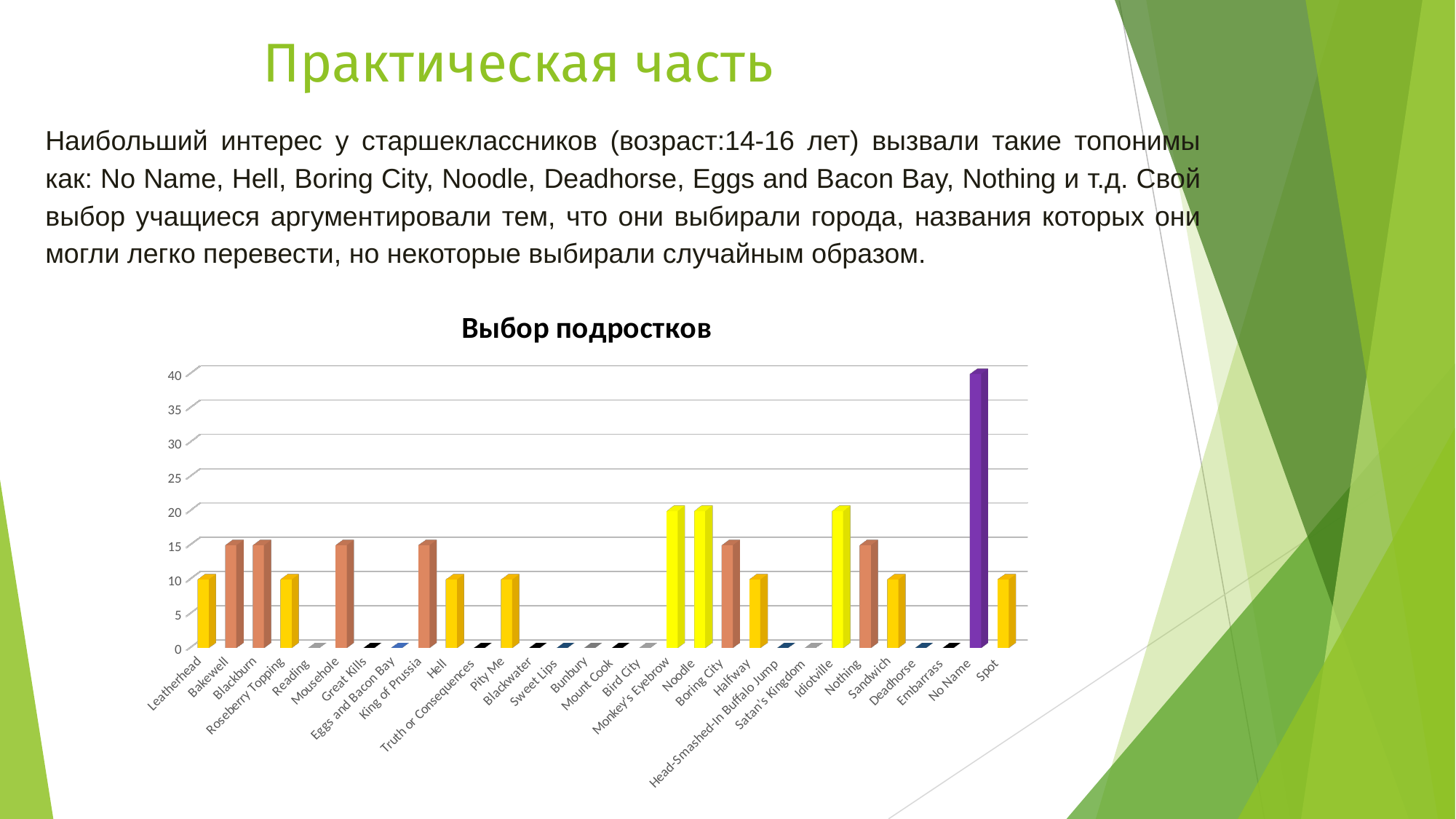

# Практическая часть
Наибольший интерес у старшеклассников (возраст:14-16 лет) вызвали такие топонимы как: No Name, Hell, Boring City, Noodle, Deadhorse, Eggs and Bacon Bay, Nothing и т.д. Свой выбор учащиеся аргументировали тем, что они выбирали города, названия которых они могли легко перевести, но некоторые выбирали случайным образом.

[unsupported chart]